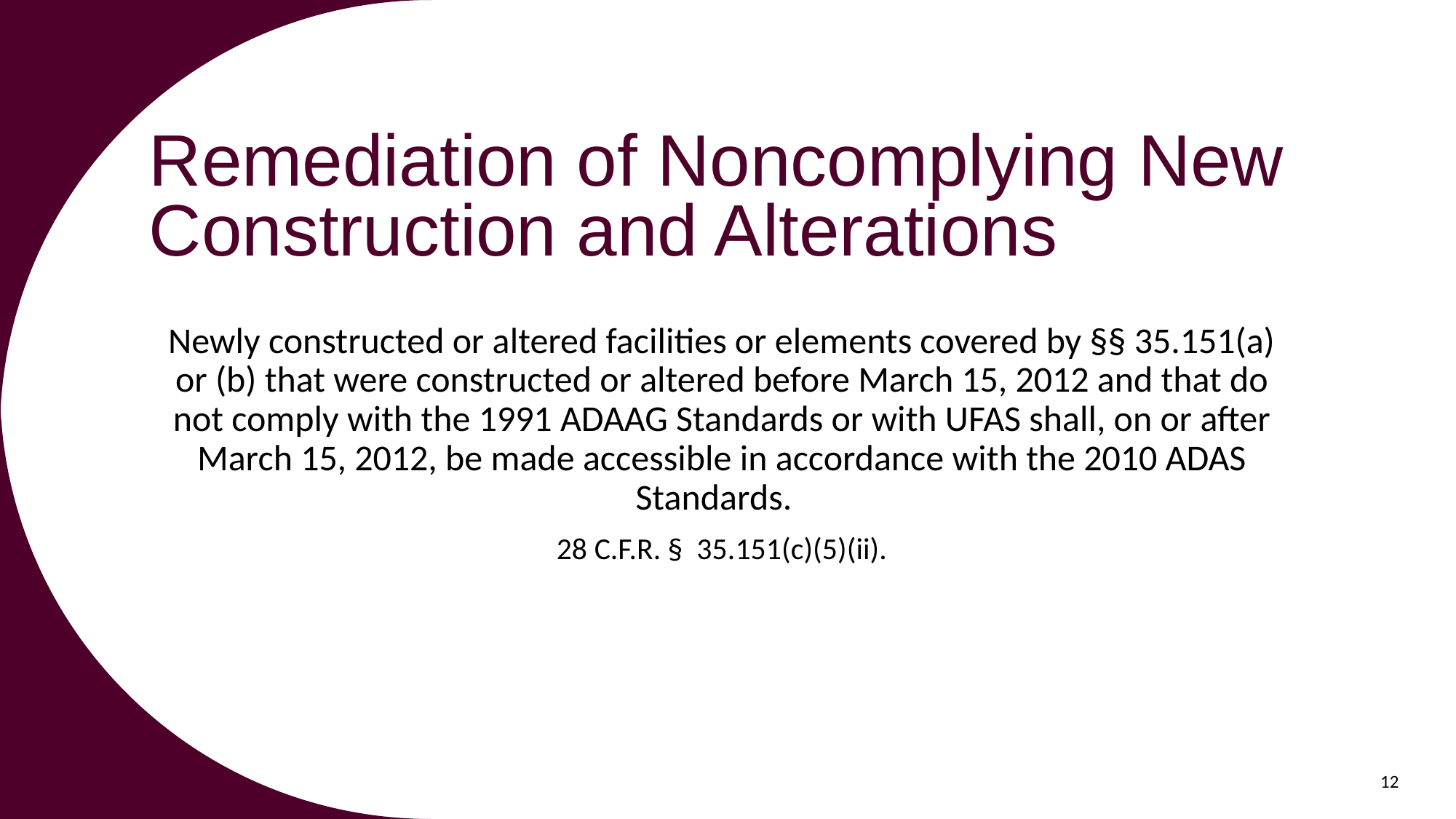

# Remediation of Noncomplying New Construction and Alterations

Newly constructed or altered facilities or elements covered by §§ 35.151(a) or (b) that were constructed or altered before March 15, 2012 and that do not comply with the 1991 ADAAG Standards or with UFAS shall, on or after March 15, 2012, be made accessible in accordance with the 2010 ADAS Standards.
28 C.F.R. §  35.151(c)(5)(ii).
12